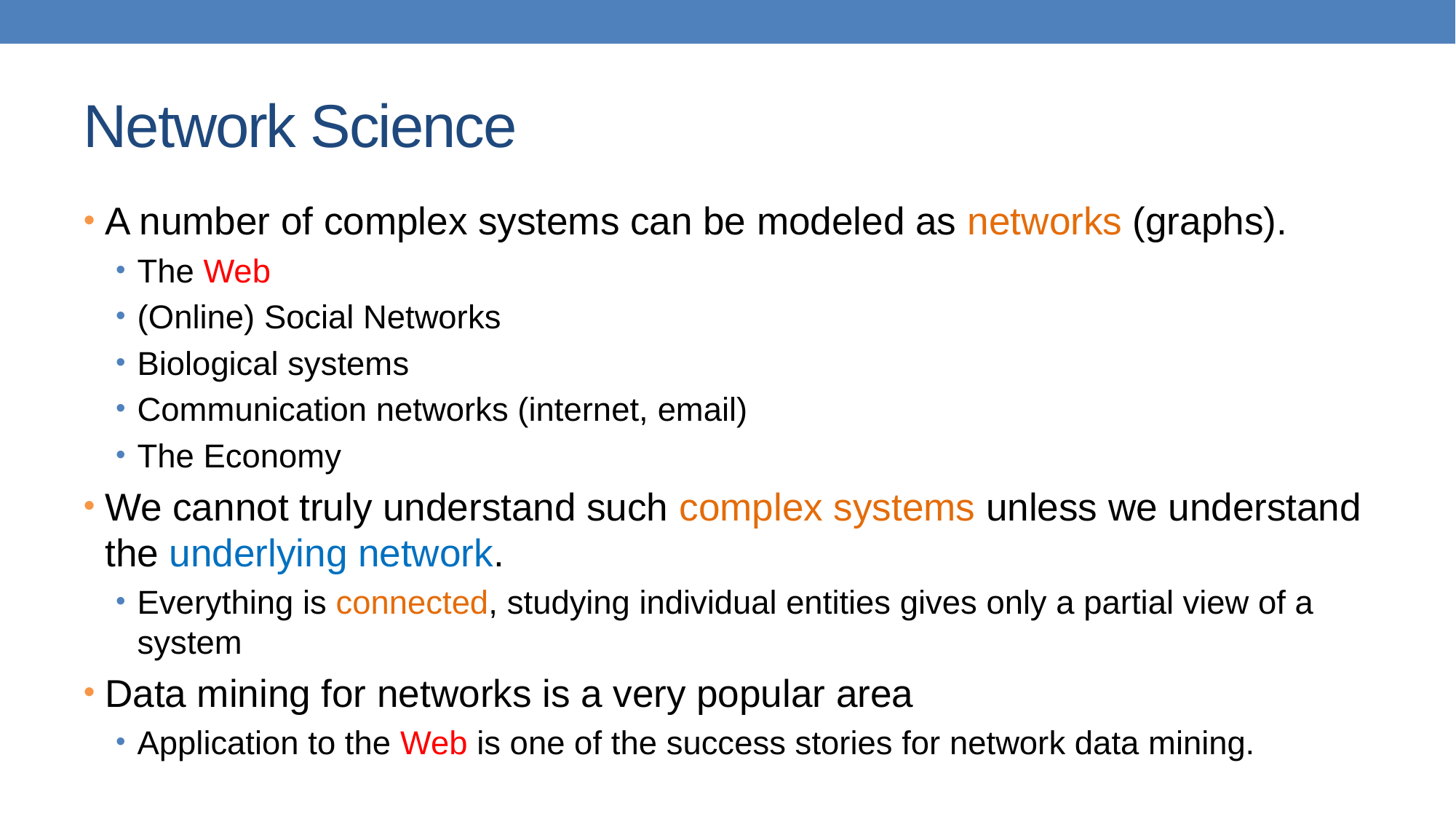

# Network Science
A number of complex systems can be modeled as networks (graphs).
The Web
(Online) Social Networks
Biological systems
Communication networks (internet, email)
The Economy
We cannot truly understand such complex systems unless we understand the underlying network.
Everything is connected, studying individual entities gives only a partial view of a system
Data mining for networks is a very popular area
Application to the Web is one of the success stories for network data mining.